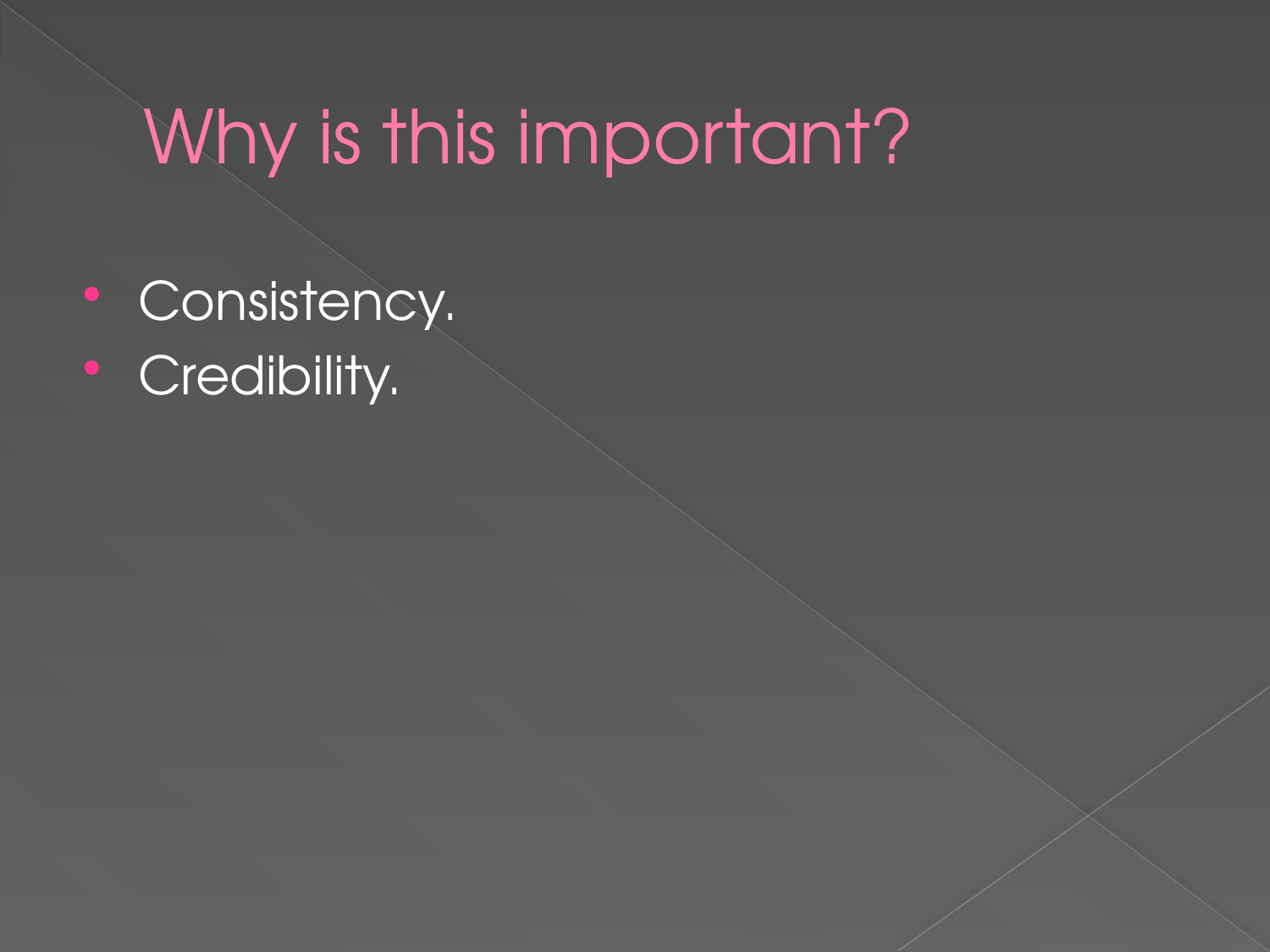

# Why is this important?
Consistency.
Credibility.